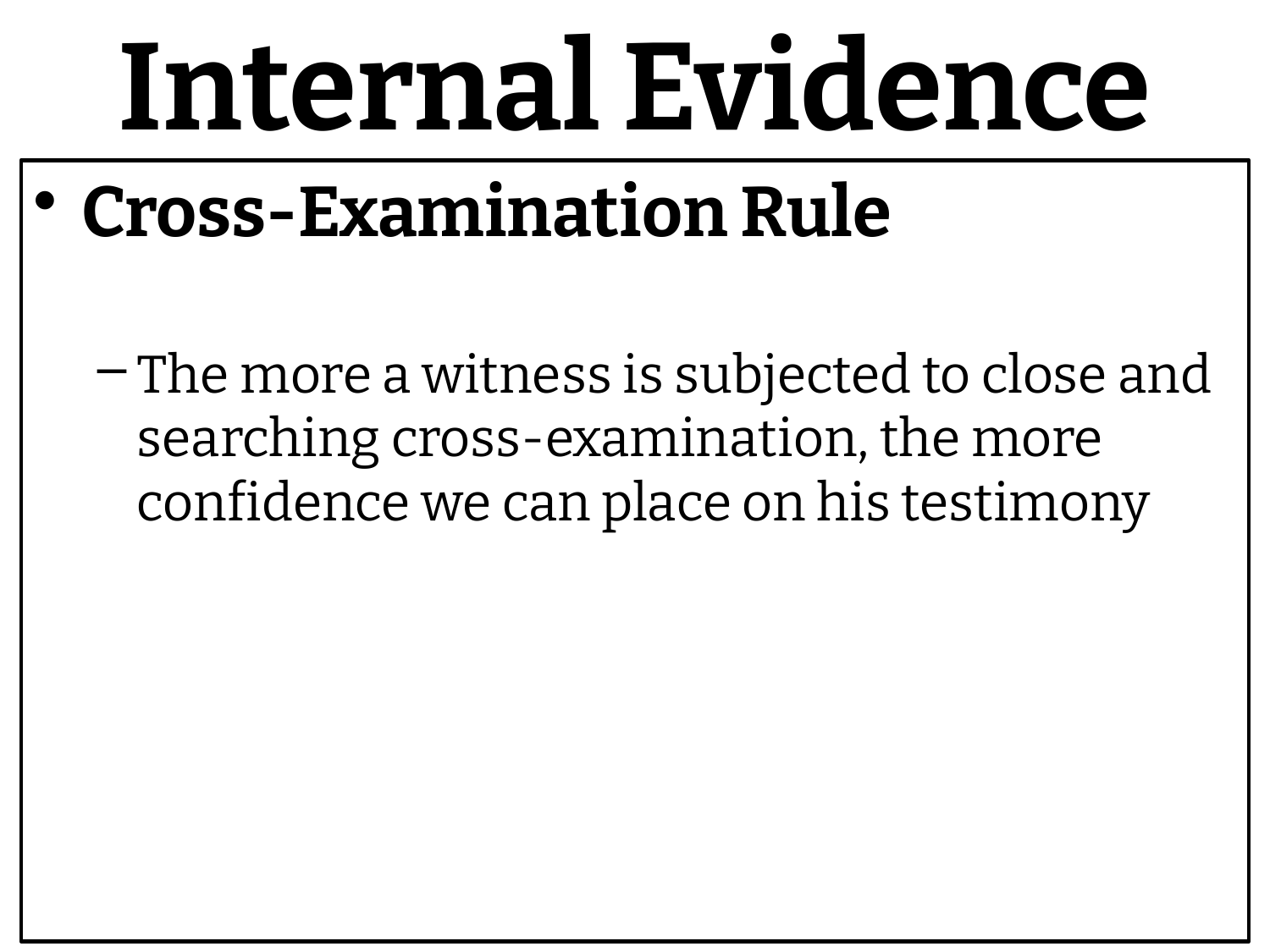

# Internal Evidence
Cross-Examination Rule

The more a witness is subjected to close and searching cross-examination, the more confidence we can place on his testimony